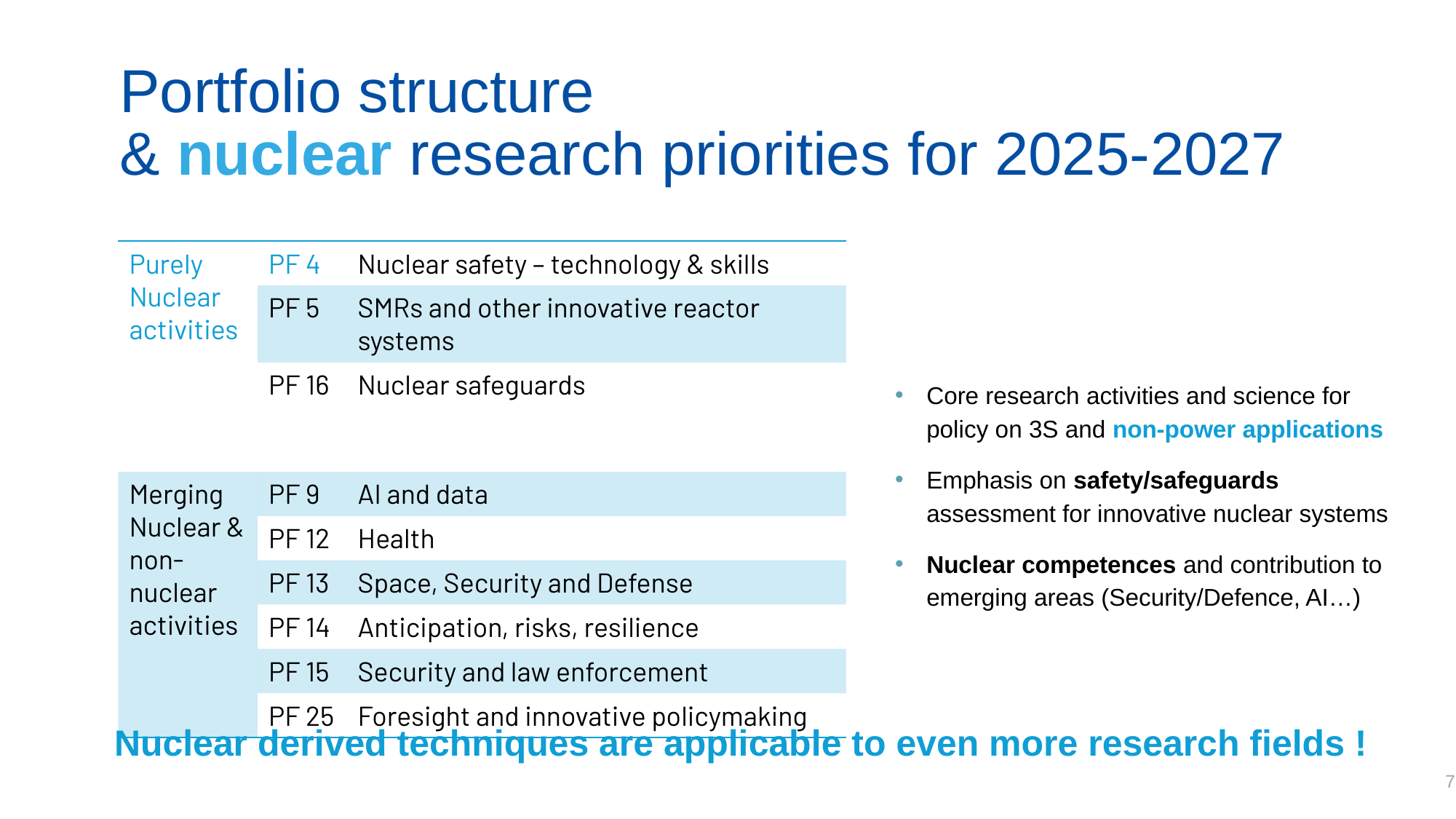

# Portfolio structure & nuclear research priorities for 2025-2027
Nuclear Safeguards
| Purely Nuclear activities | PF 4 | Nuclear safety – technology & skills |
| --- | --- | --- |
|  | PF 5 | SMRs and other innovative reactor systems |
|  | PF 16 | Nuclear safeguards |
| Merging Nuclear & non-nuclear activities | PF 9 | AI and data |
|  | PF 12 | Health |
|  | PF 13 | Space, Security and Defense |
|  | PF 14 | Anticipation, risks, resilience |
|  | PF 15 | Security and law enforcement |
|  | PF 25 | Foresight and innovative policymaking |
Nuclear Safety – Technology & Skills
Core research activities and science for policy on 3S and non-power applications
Emphasis on safety/safeguards assessment for innovative nuclear systems
Nuclear competences and contribution to emerging areas (Security/Defence, AI…)
PF16: SMRs & other Innovative Reactor Systems
Strategic Trade Control
Nuclear
Medicine
Security
AI
Emergency Preparedness & Response
Nuclear derived techniques are applicable to even more research fields !
7